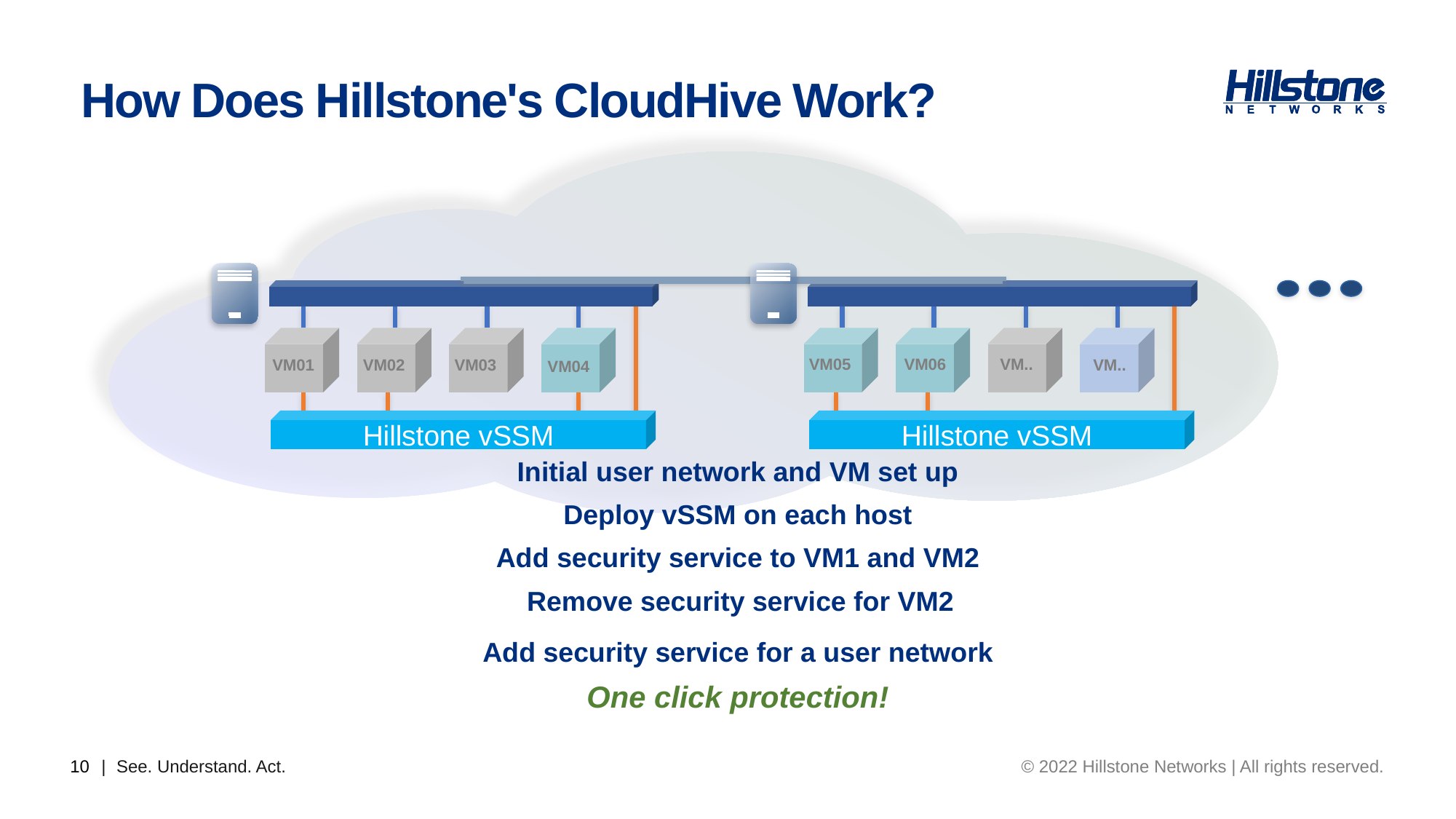

# How Does Hillstone's CloudHive Work?

VM05
VM06
VM..
  VM01
VM02
VM03
VM..
VM04
Hillstone vSSM
Hillstone vSSM
Initial user network and VM set up
Deploy vSSM on each host
Add security service to VM1 and VM2
Remove security service for VM2
Add security service for a user network
One click protection!
10